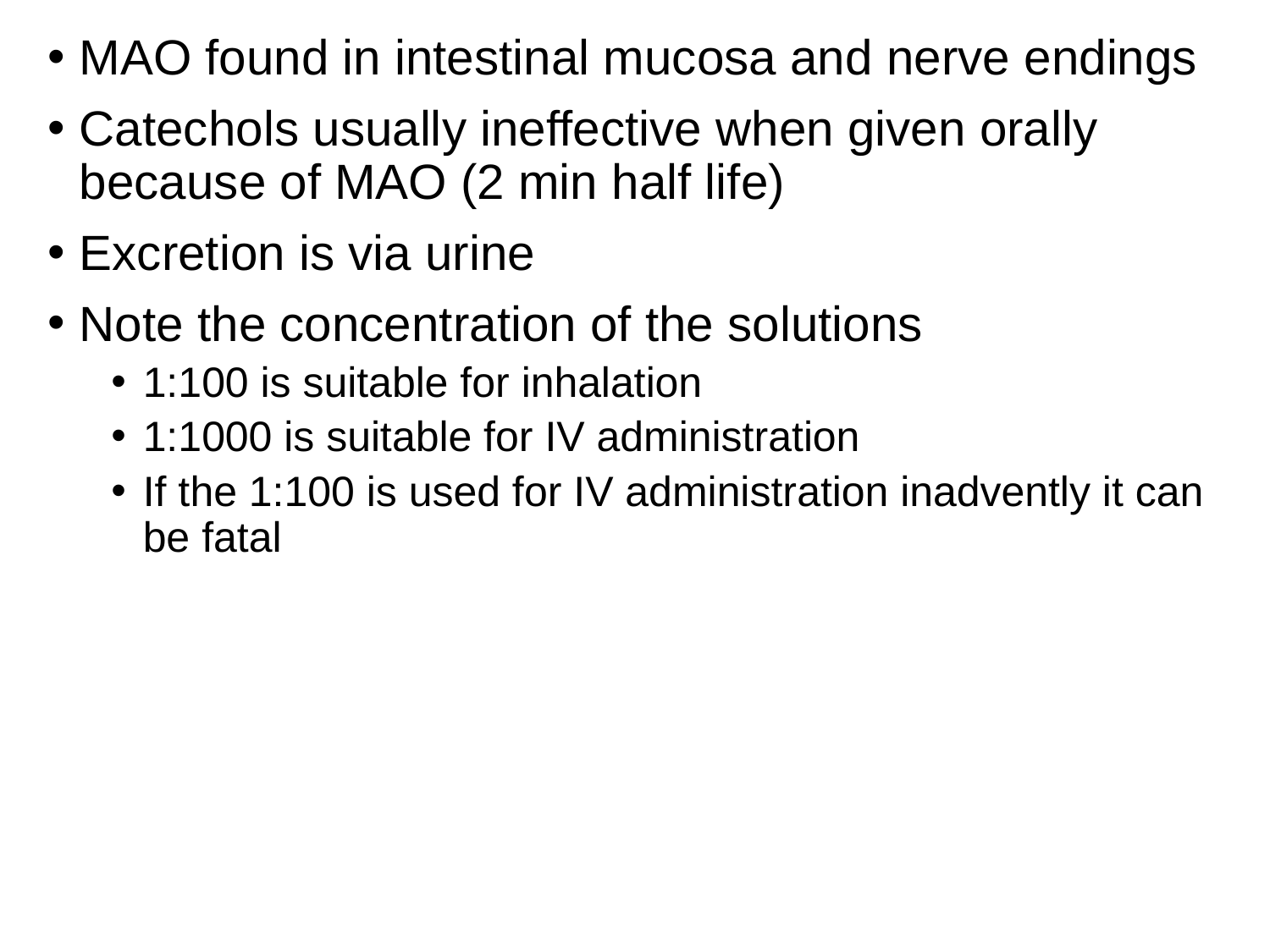

MAO found in intestinal mucosa and nerve endings
Catechols usually ineffective when given orally because of MAO (2 min half life)
Excretion is via urine
Note the concentration of the solutions
1:100 is suitable for inhalation
1:1000 is suitable for IV administration
If the 1:100 is used for IV administration inadvently it can be fatal